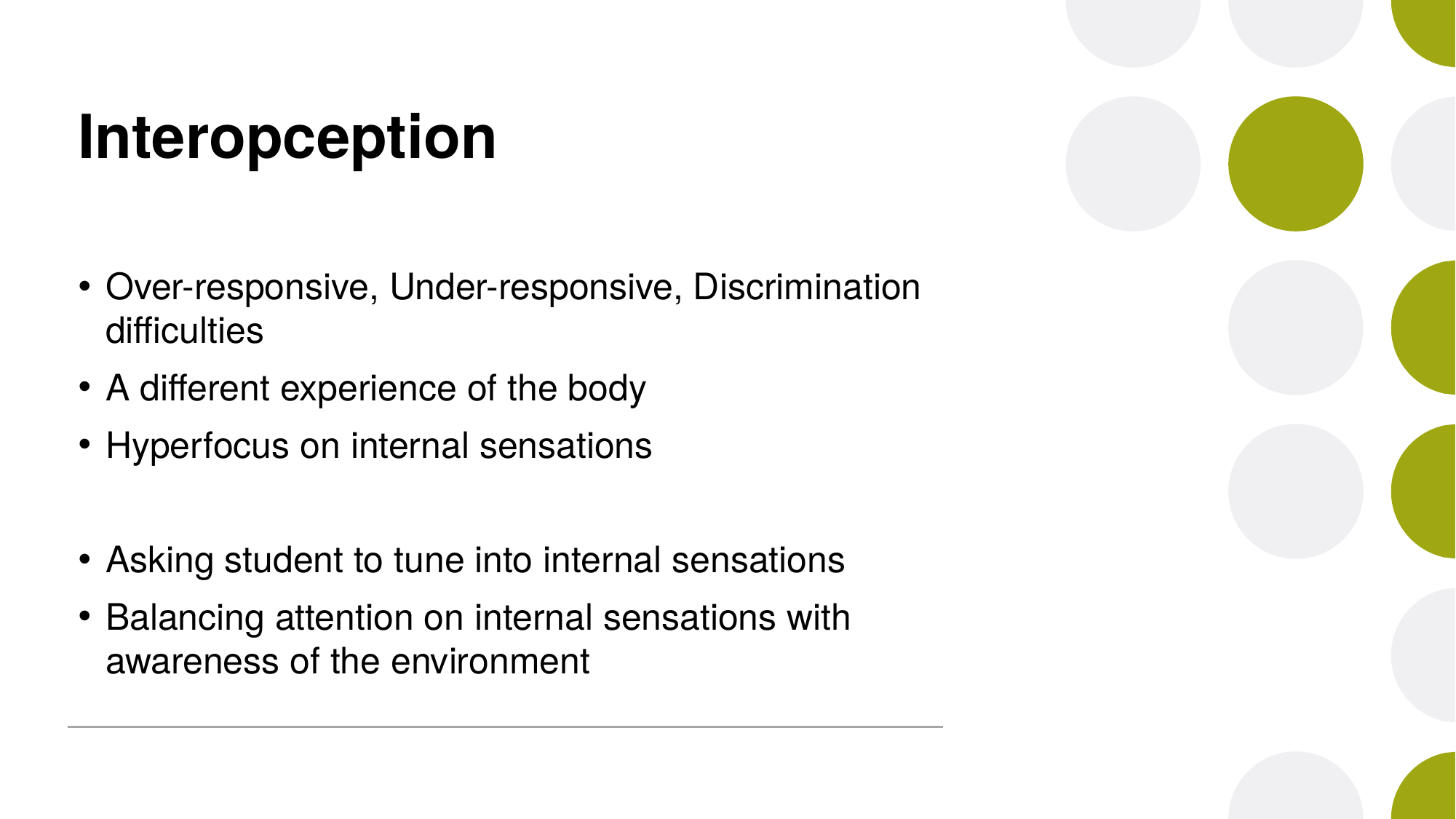

# Interopception
Over-responsive, Under-responsive, Discrimination difficulties
A different experience of the body
Hyperfocus on internal sensations

Asking student to tune into internal sensations
Balancing attention on internal sensations with awareness of the environment